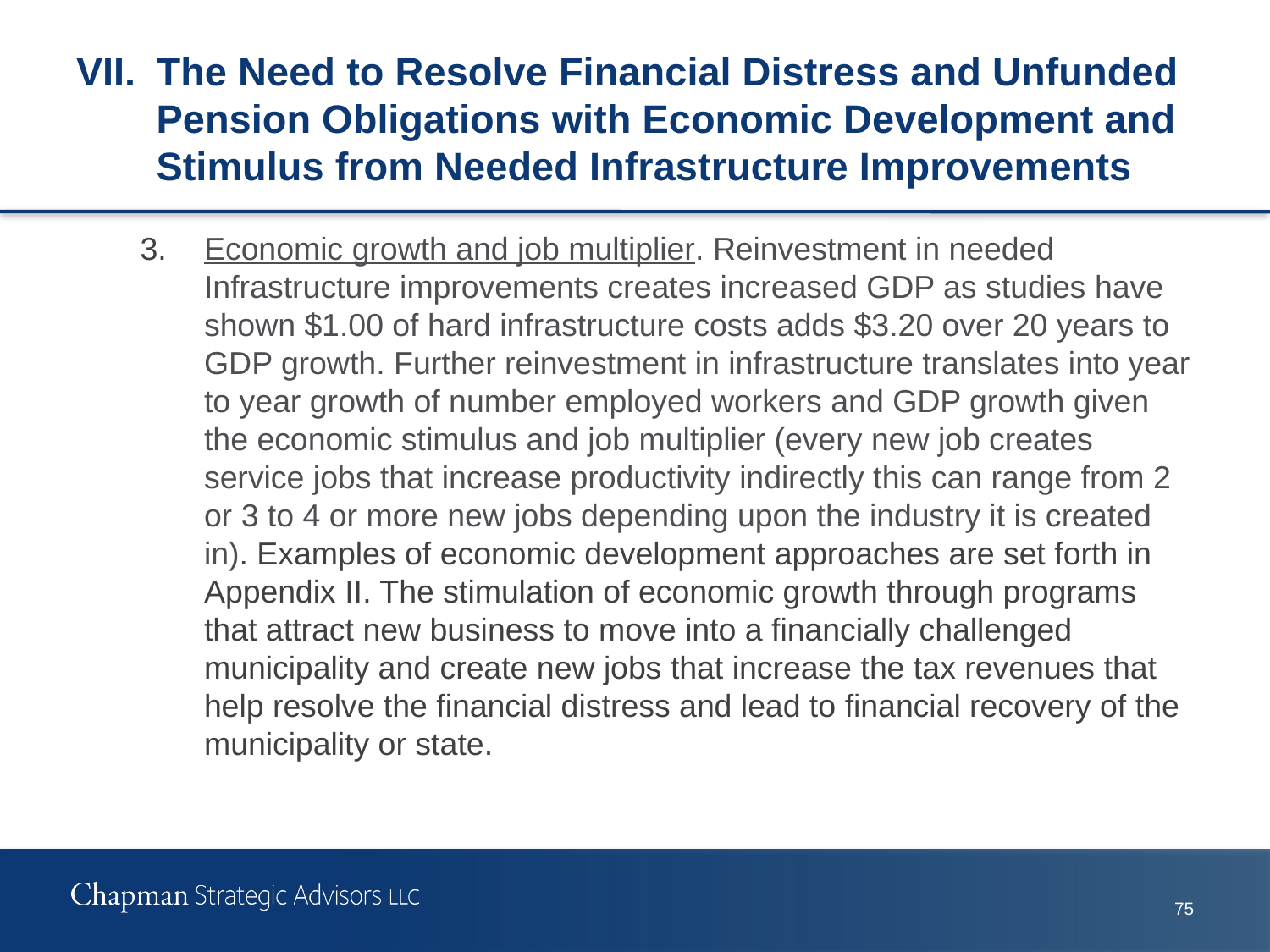

# VII.	The Need to Resolve Financial Distress and Unfunded Pension Obligations with Economic Development and Stimulus from Needed Infrastructure Improvements
3.	Economic growth and job multiplier. Reinvestment in needed Infrastructure improvements creates increased GDP as studies have shown $1.00 of hard infrastructure costs adds $3.20 over 20 years to GDP growth. Further reinvestment in infrastructure translates into year to year growth of number employed workers and GDP growth given the economic stimulus and job multiplier (every new job creates service jobs that increase productivity indirectly this can range from 2 or 3 to 4 or more new jobs depending upon the industry it is created in). Examples of economic development approaches are set forth in Appendix II. The stimulation of economic growth through programs that attract new business to move into a financially challenged municipality and create new jobs that increase the tax revenues that help resolve the financial distress and lead to financial recovery of the municipality or state.
75